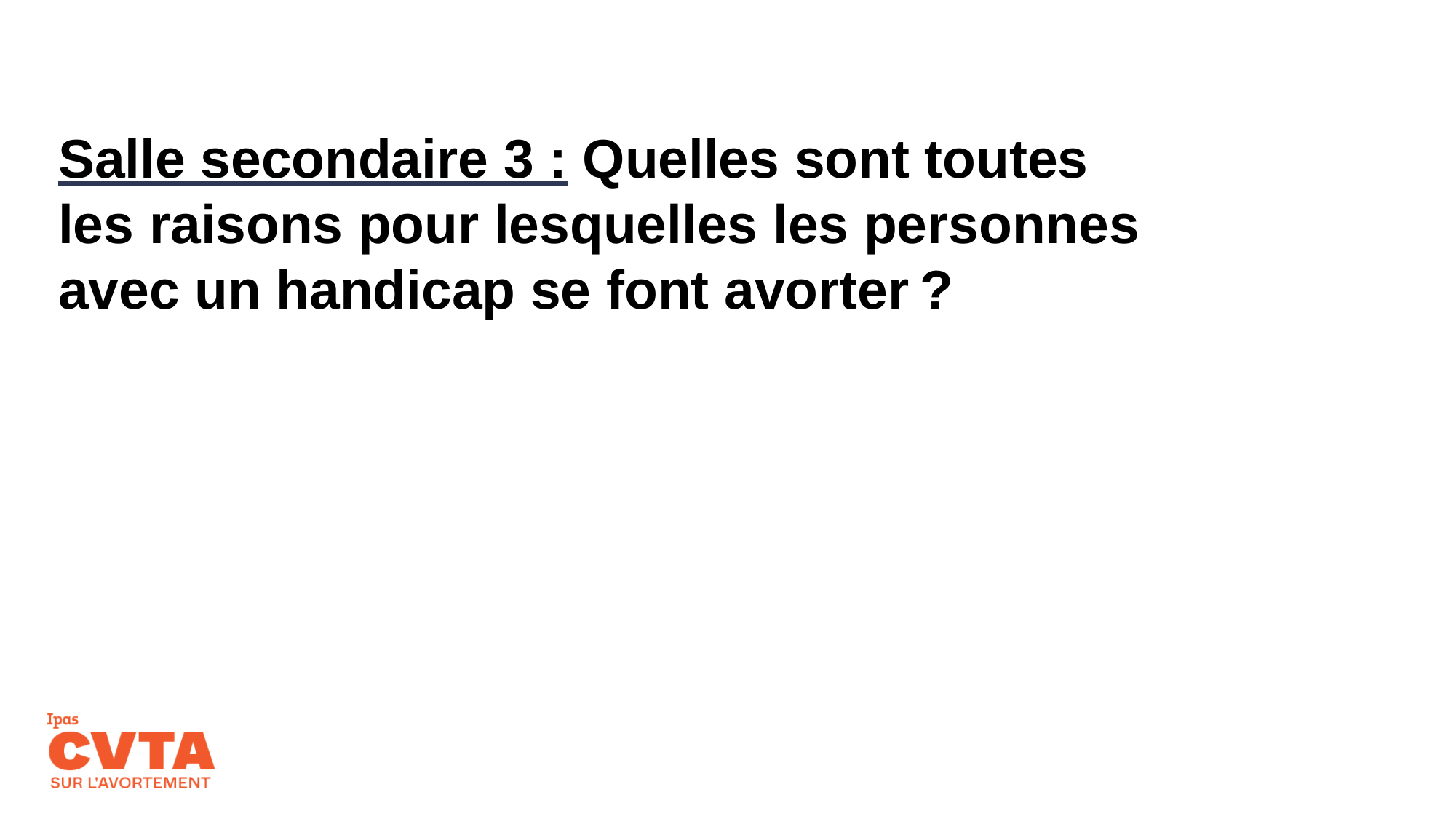

# Salle secondaire 3 : Quelles sont toutes les raisons pour lesquelles les personnes avec un handicap se font avorter ?